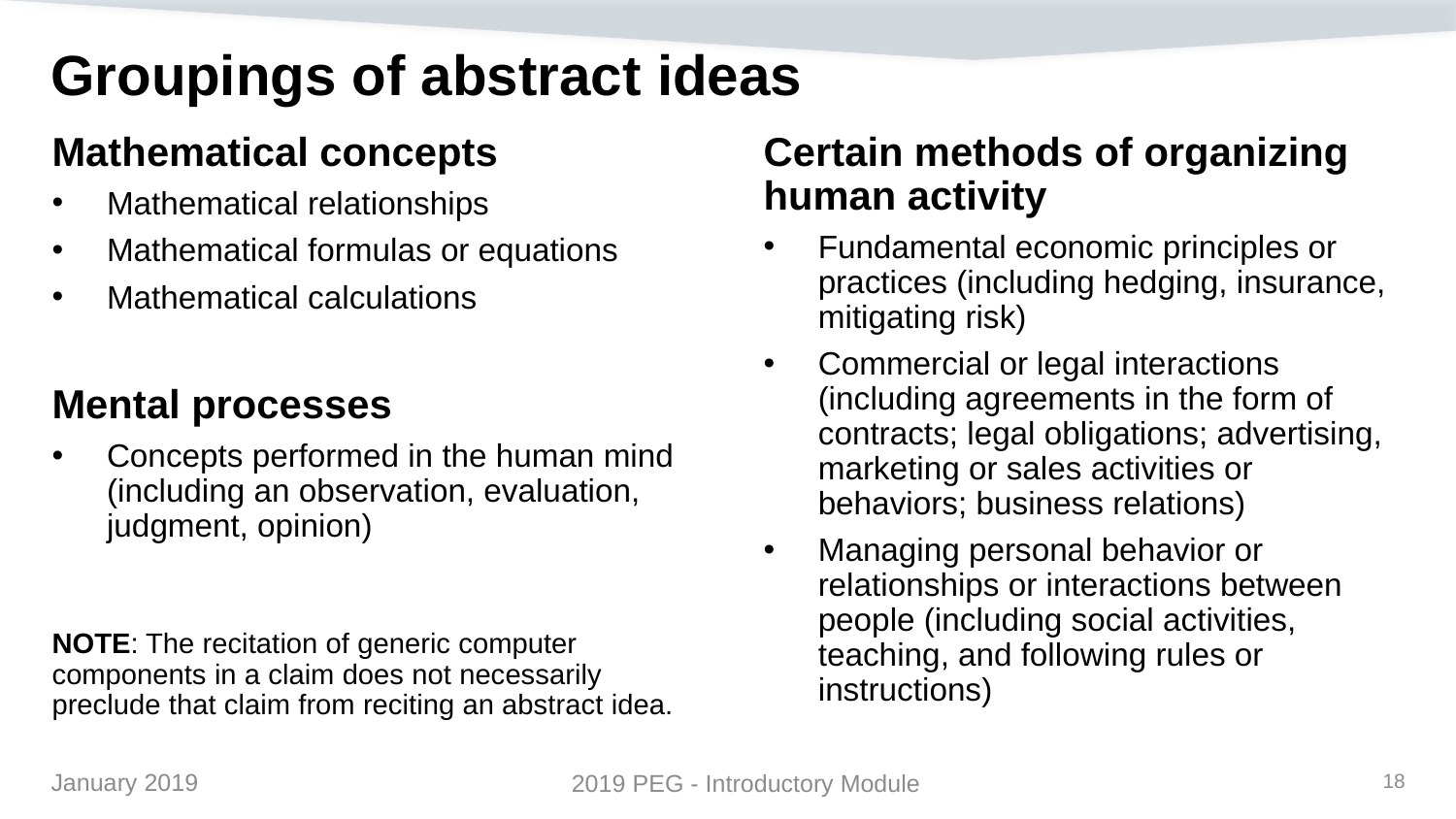

# Groupings of abstract ideas
Mathematical concepts
Mathematical relationships
Mathematical formulas or equations
Mathematical calculations

Mental processes
Concepts performed in the human mind (including an observation, evaluation, judgment, opinion)

NOTE: The recitation of generic computer components in a claim does not necessarily preclude that claim from reciting an abstract idea.

Certain methods of organizing human activity
Fundamental economic principles or practices (including hedging, insurance, mitigating risk)
Commercial or legal interactions (including agreements in the form of contracts; legal obligations; advertising, marketing or sales activities or behaviors; business relations)
Managing personal behavior or relationships or interactions between people (including social activities, teaching, and following rules or instructions)
18
January 2019
2019 PEG - Introductory Module